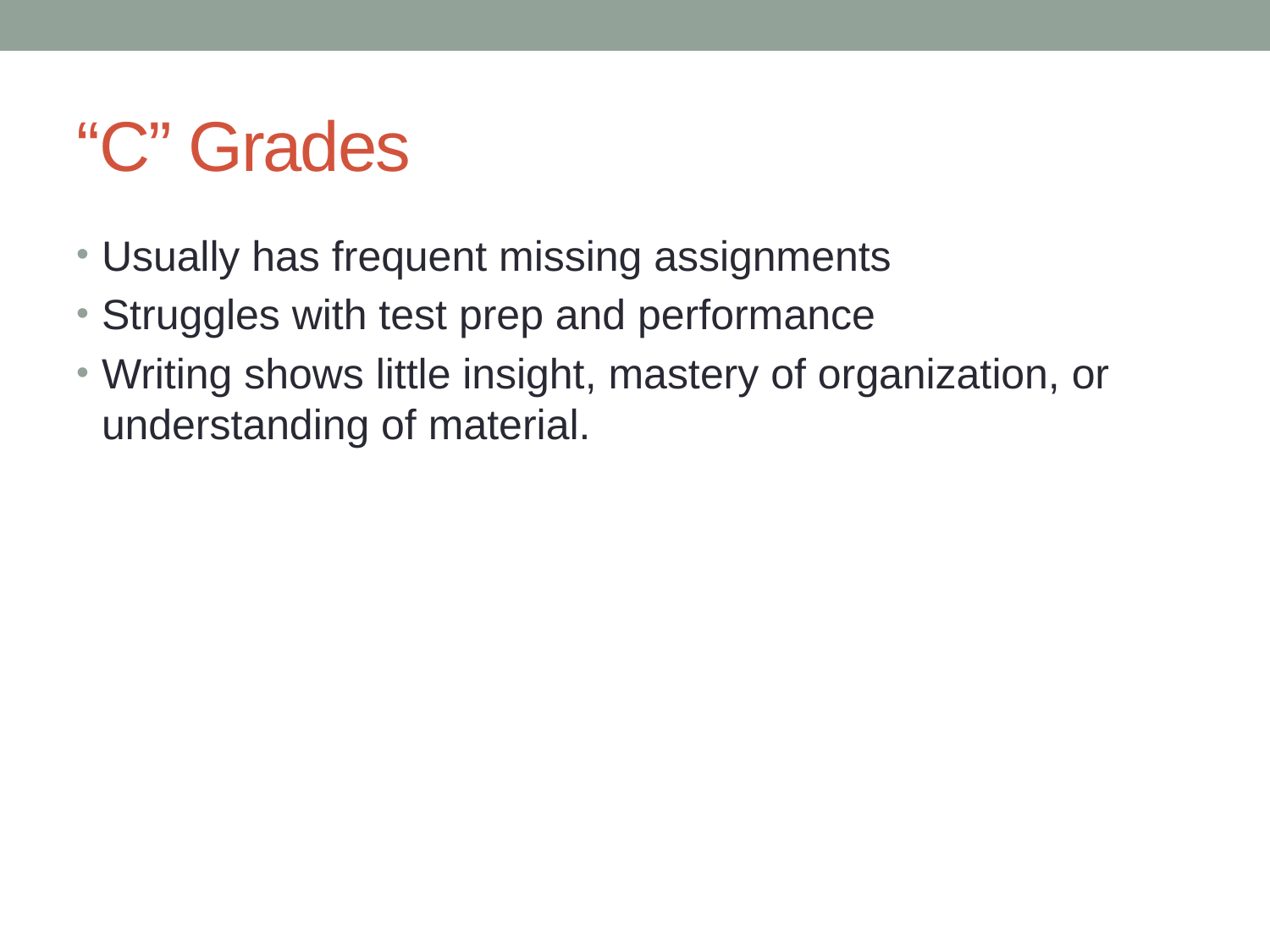

# “C” Grades
Usually has frequent missing assignments
Struggles with test prep and performance
Writing shows little insight, mastery of organization, or understanding of material.